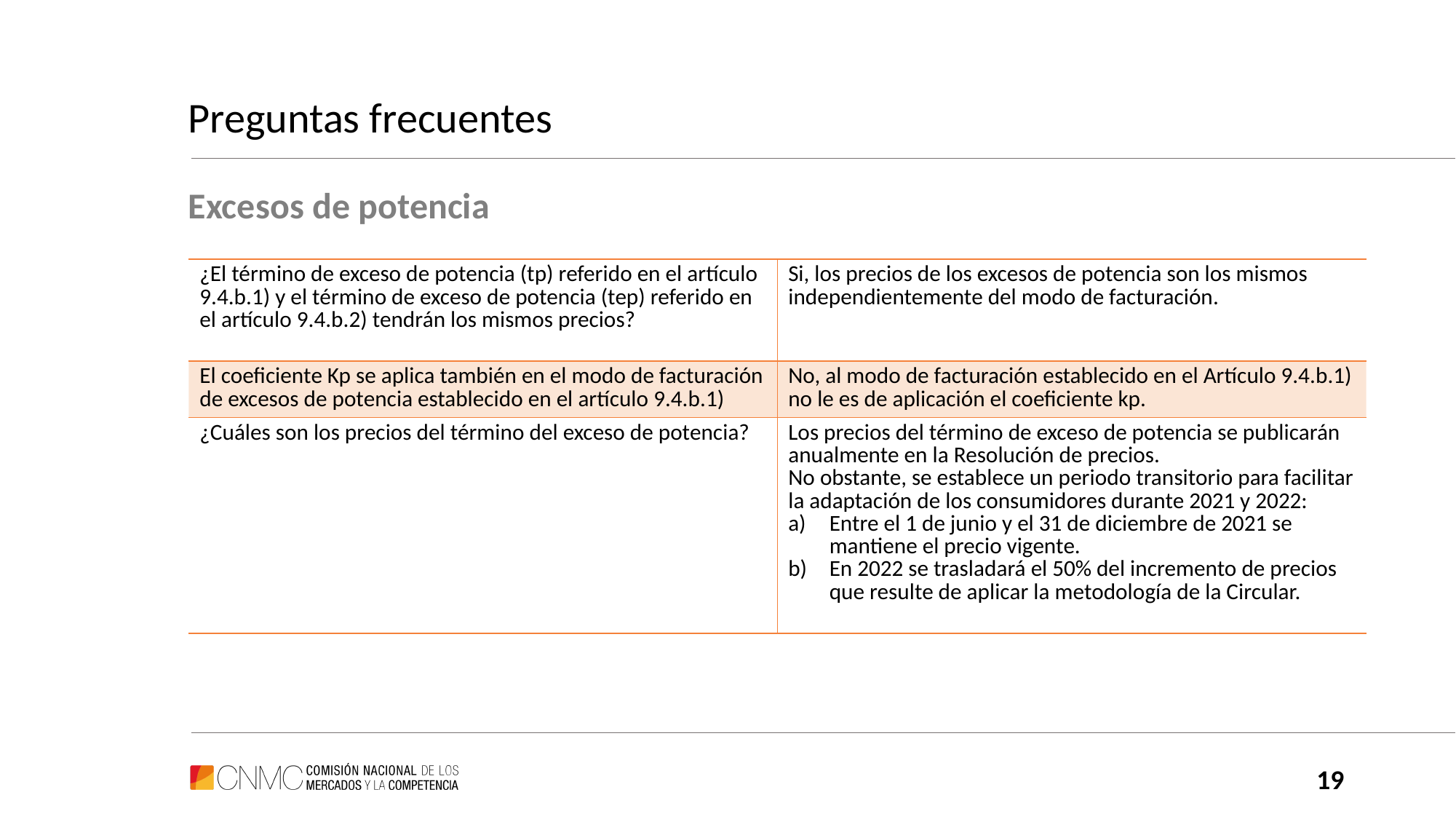

# Preguntas frecuentes
Excesos de potencia

| ¿El término de exceso de potencia (tp) referido en el artículo 9.4.b.1) y el término de exceso de potencia (tep) referido en el artículo 9.4.b.2) tendrán los mismos precios? | Si, los precios de los excesos de potencia son los mismos independientemente del modo de facturación. |
| --- | --- |
| El coeficiente Kp se aplica también en el modo de facturación de excesos de potencia establecido en el artículo 9.4.b.1) | No, al modo de facturación establecido en el Artículo 9.4.b.1) no le es de aplicación el coeficiente kp. |
| ¿Cuáles son los precios del término del exceso de potencia? | Los precios del término de exceso de potencia se publicarán anualmente en la Resolución de precios. No obstante, se establece un periodo transitorio para facilitar la adaptación de los consumidores durante 2021 y 2022: Entre el 1 de junio y el 31 de diciembre de 2021 se mantiene el precio vigente. En 2022 se trasladará el 50% del incremento de precios que resulte de aplicar la metodología de la Circular. |
19